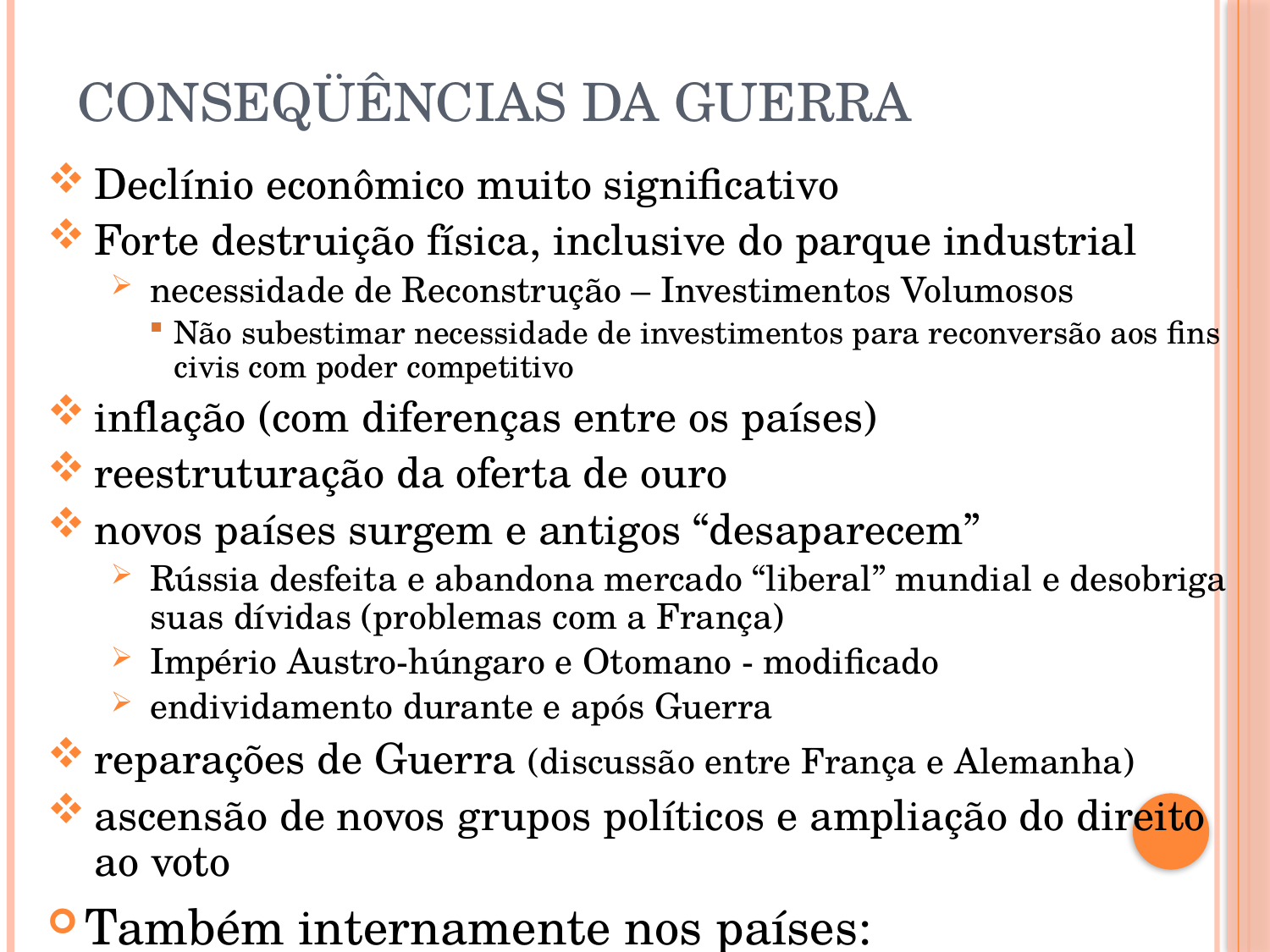

# Conseqüências da Guerra
Declínio econômico muito significativo
Forte destruição física, inclusive do parque industrial
necessidade de Reconstrução – Investimentos Volumosos
Não subestimar necessidade de investimentos para reconversão aos fins civis com poder competitivo
inflação (com diferenças entre os países)‏
reestruturação da oferta de ouro
novos países surgem e antigos “desaparecem”
Rússia desfeita e abandona mercado “liberal” mundial e desobriga suas dívidas (problemas com a França)
Império Austro-húngaro e Otomano - modificado
endividamento durante e após Guerra
reparações de Guerra (discussão entre França e Alemanha)
ascensão de novos grupos políticos e ampliação do direito ao voto
Também internamente nos países:
visão conflitiva entre grupos sociais (comunismos, nazismos)
“Polarizações domésticas exacerbam antagonismos no exterior e conflitos internacionais exacerbam extremismos locais”